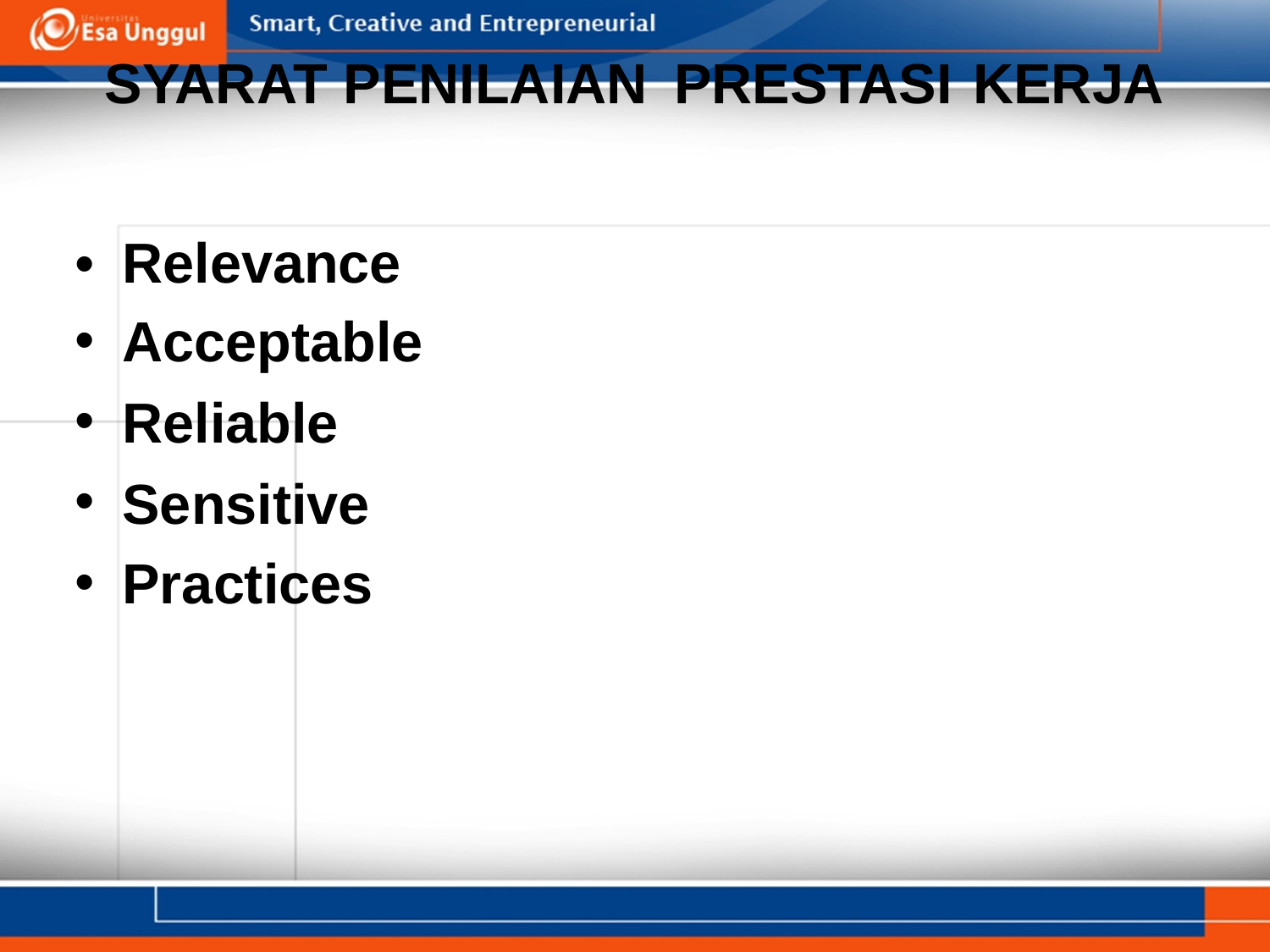

SYARAT PENILAIAN
PRESTASI
KERJA
•
•
•
•
•
Relevance
Acceptable
Reliable
Sensitive
Practices